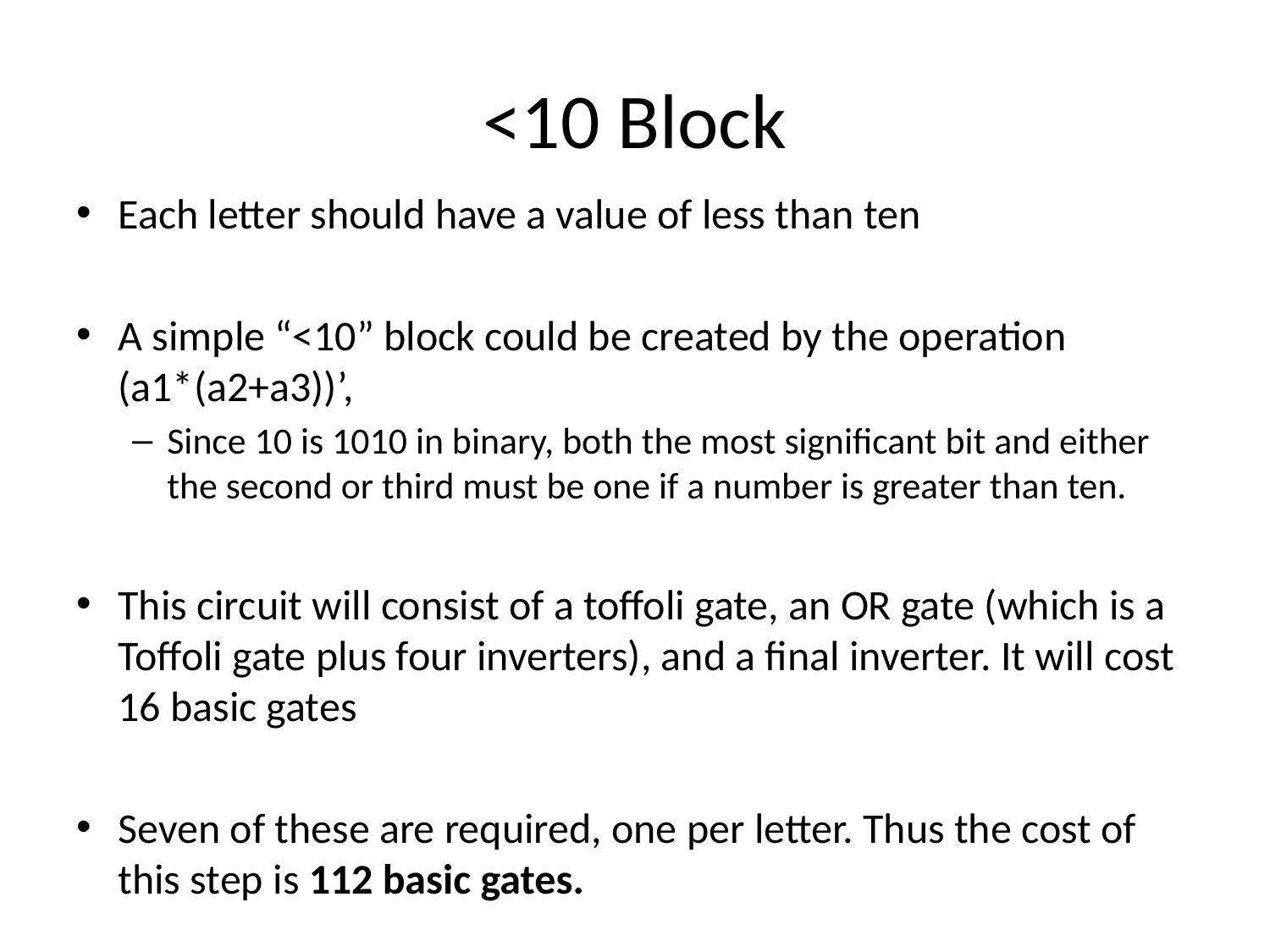

# <10 Block
Each letter should have a value of less than ten

A simple “<10” block could be created by the operation (a1*(a2+a3))’,
Since 10 is 1010 in binary, both the most significant bit and either the second or third must be one if a number is greater than ten.

This circuit will consist of a toffoli gate, an OR gate (which is a Toffoli gate plus four inverters), and a final inverter. It will cost 16 basic gates

Seven of these are required, one per letter. Thus the cost of this step is 112 basic gates.